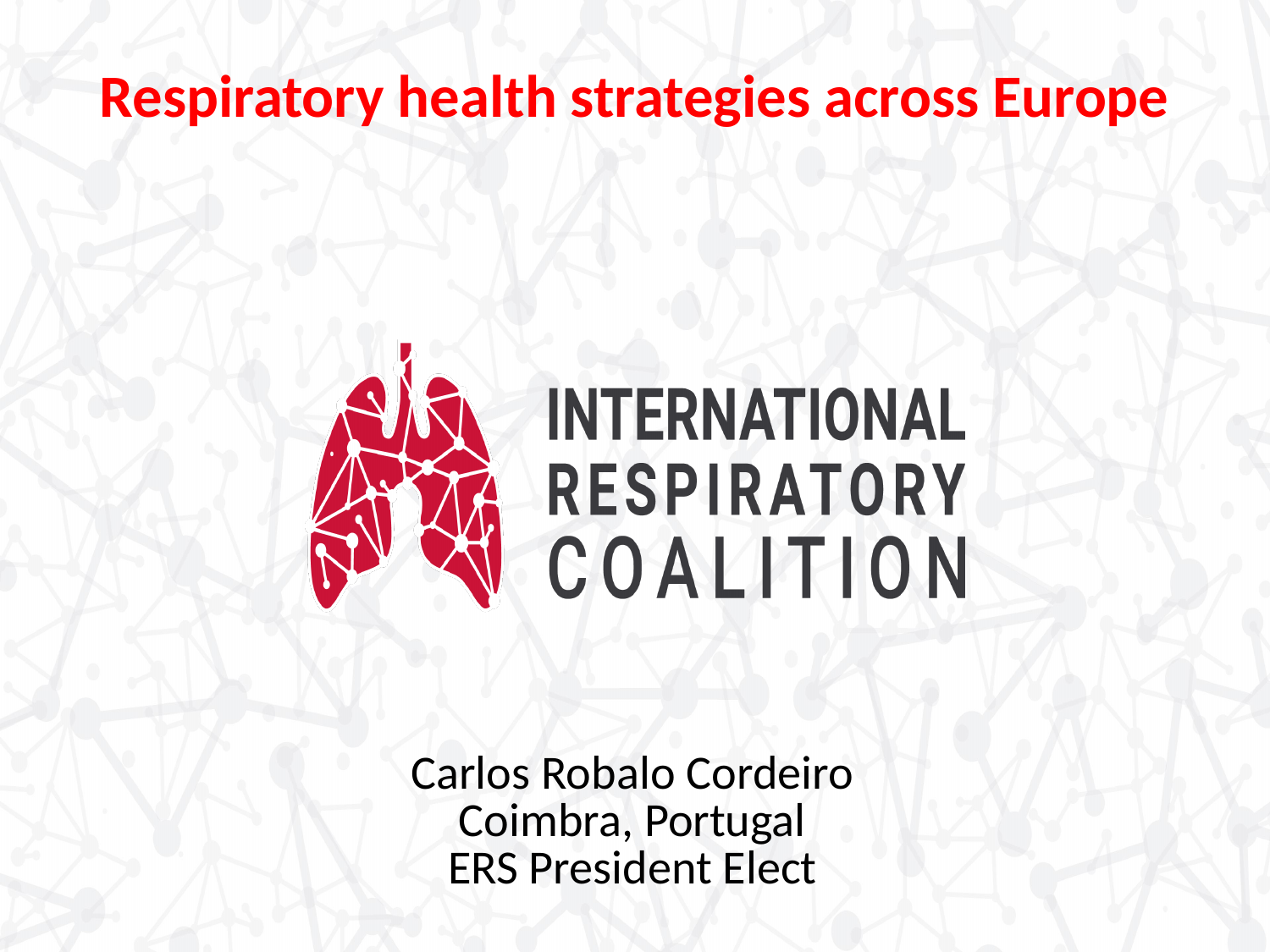

Respiratory health strategies across Europe
Carlos Robalo Cordeiro
Coimbra, Portugal
ERS President Elect